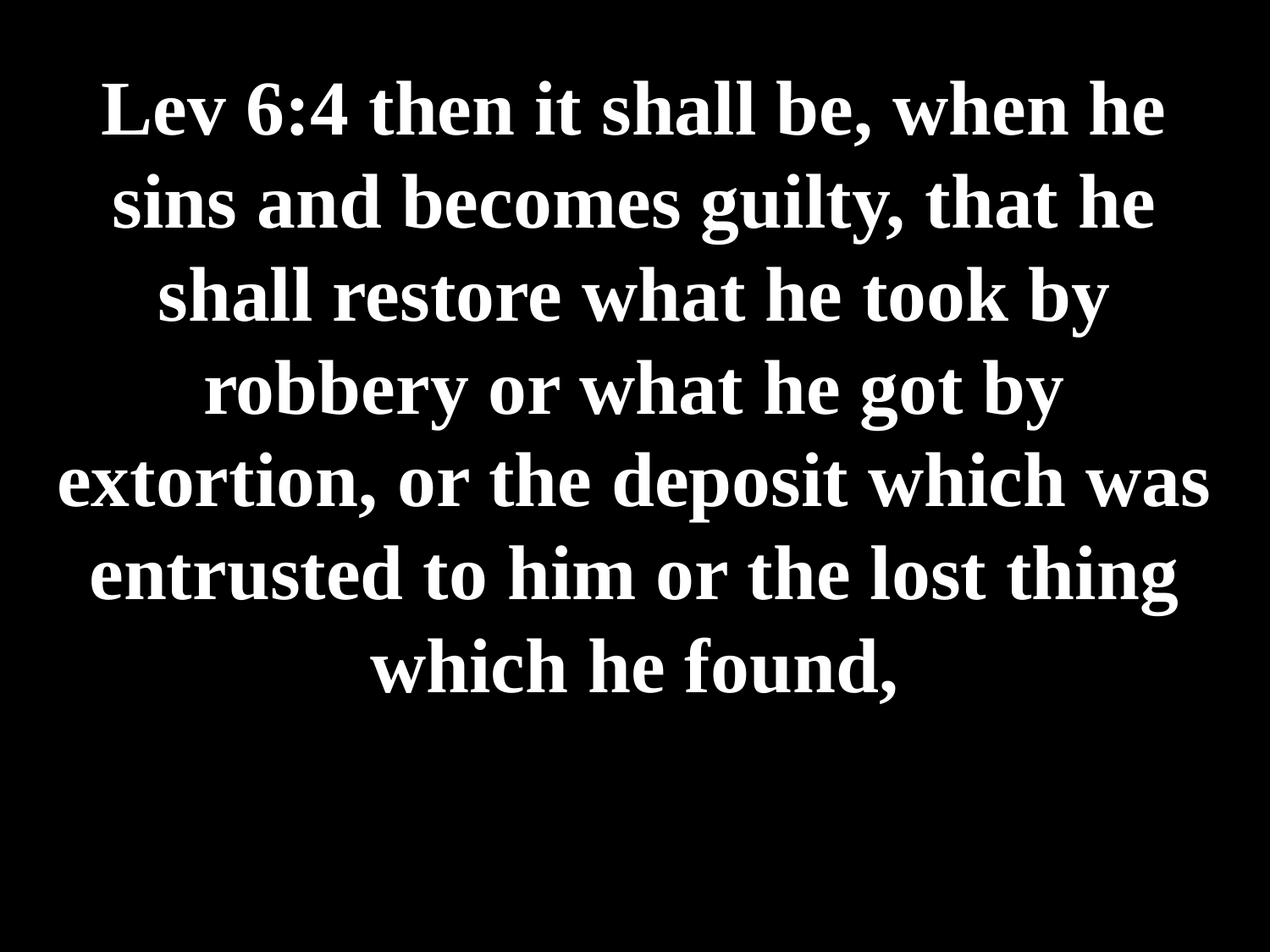

# Lev 6:4 then it shall be, when he sins and becomes guilty, that he shall restore what he took by robbery or what he got by extortion, or the deposit which was entrusted to him or the lost thing which he found,